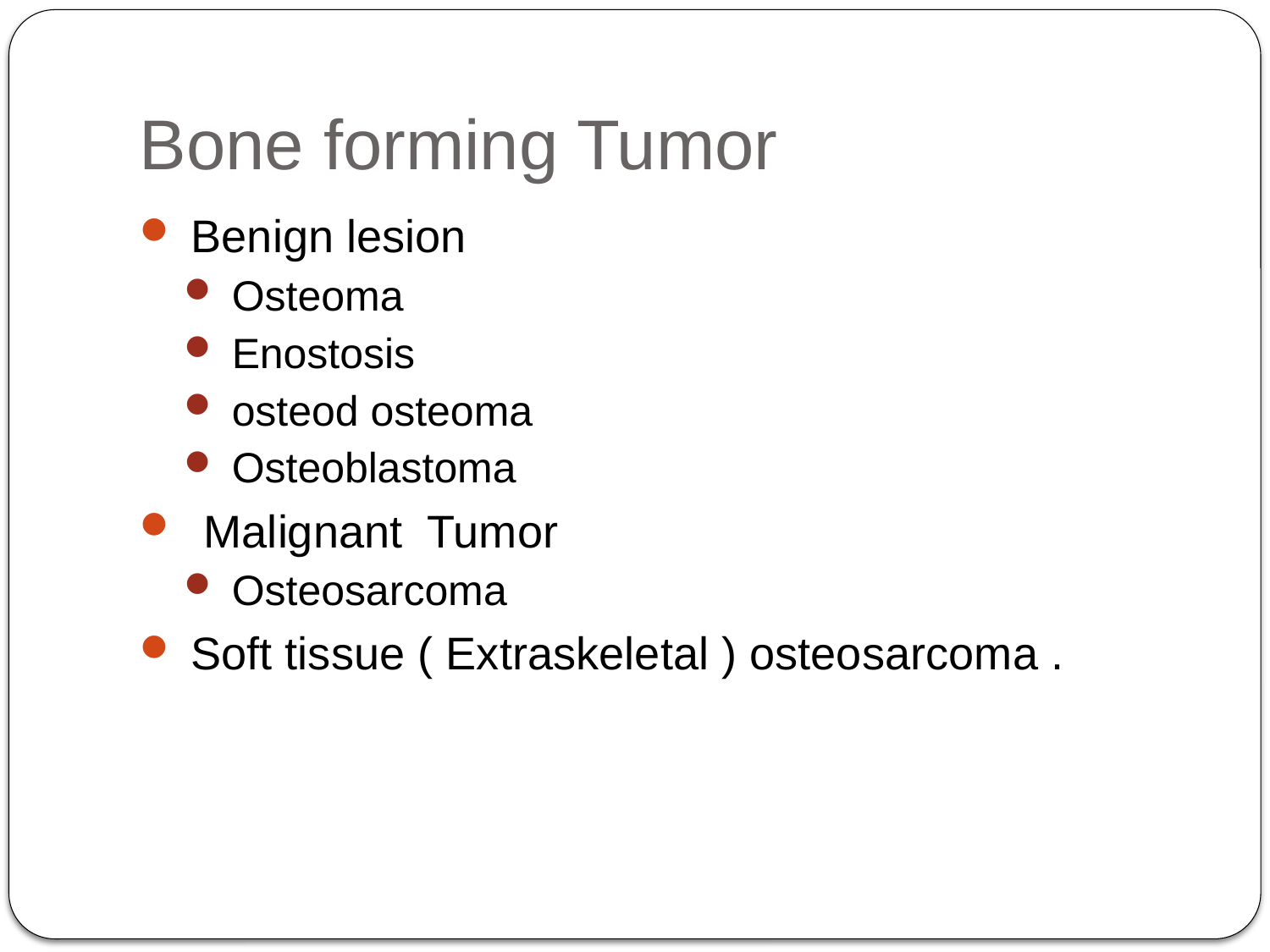

# Bone forming Tumor
 Benign lesion
 Osteoma
 Enostosis
 osteod osteoma
 Osteoblastoma
  Malignant  Tumor
 Osteosarcoma
 Soft tissue ( Extraskeletal ) osteosarcoma .